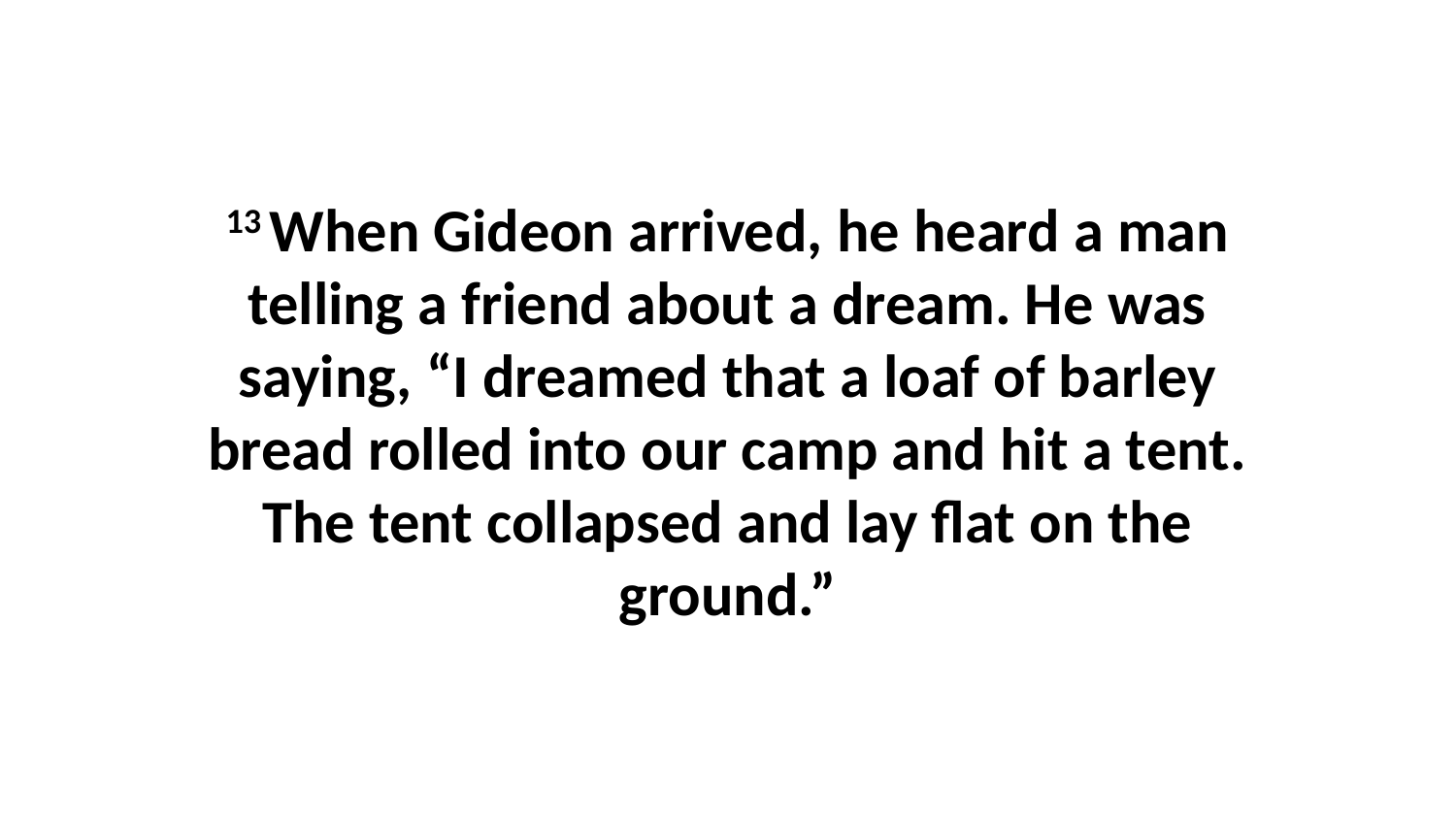

13 When Gideon arrived, he heard a man telling a friend about a dream. He was saying, “I dreamed that a loaf of barley bread rolled into our camp and hit a tent. The tent collapsed and lay flat on the ground.”